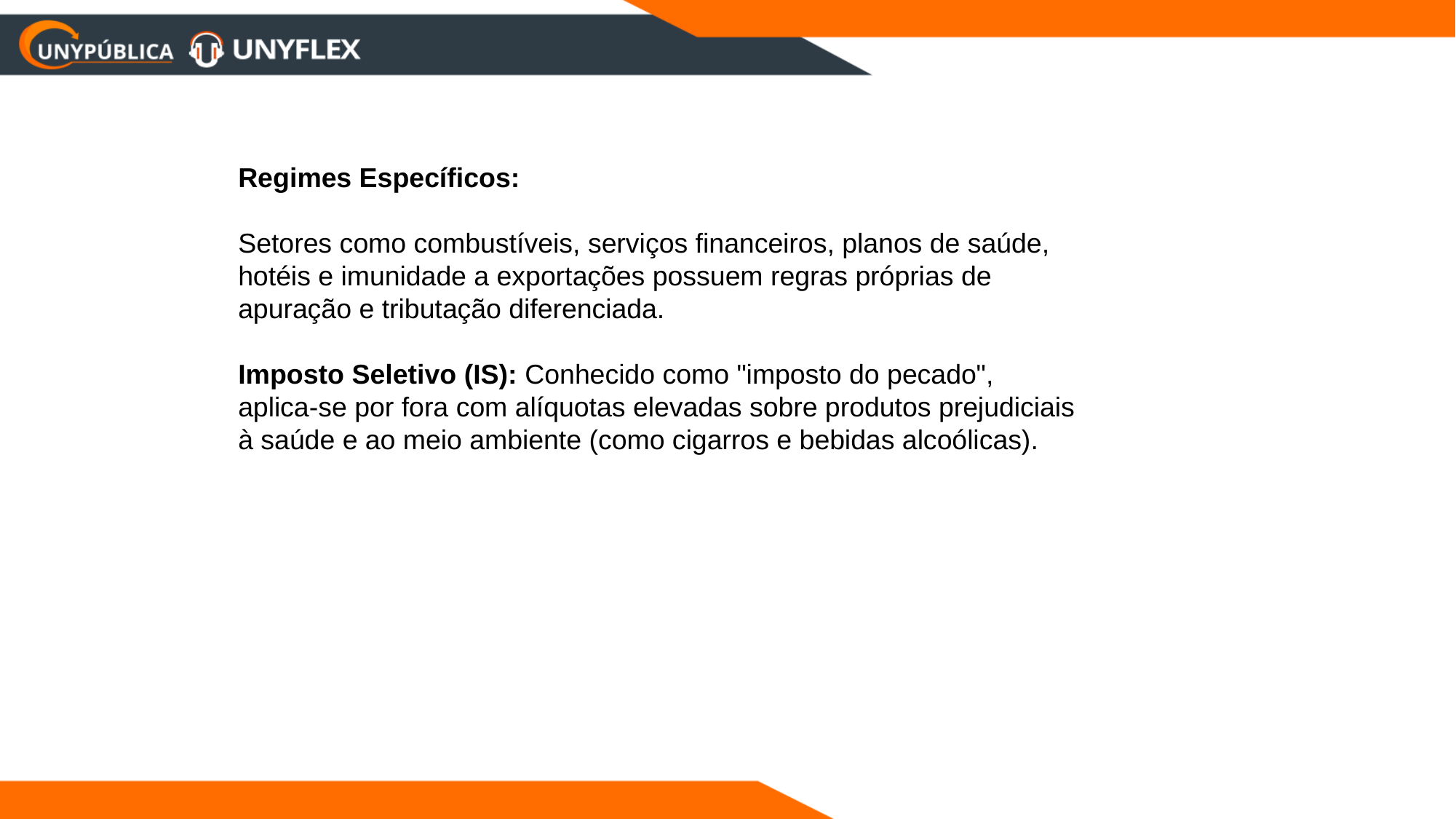

Regimes Específicos:

Setores como combustíveis, serviços financeiros, planos de saúde, hotéis e imunidade a exportações possuem regras próprias de apuração e tributação diferenciada.

Imposto Seletivo (IS): Conhecido como "imposto do pecado", aplica-se por fora com alíquotas elevadas sobre produtos prejudiciais à saúde e ao meio ambiente (como cigarros e bebidas alcoólicas).